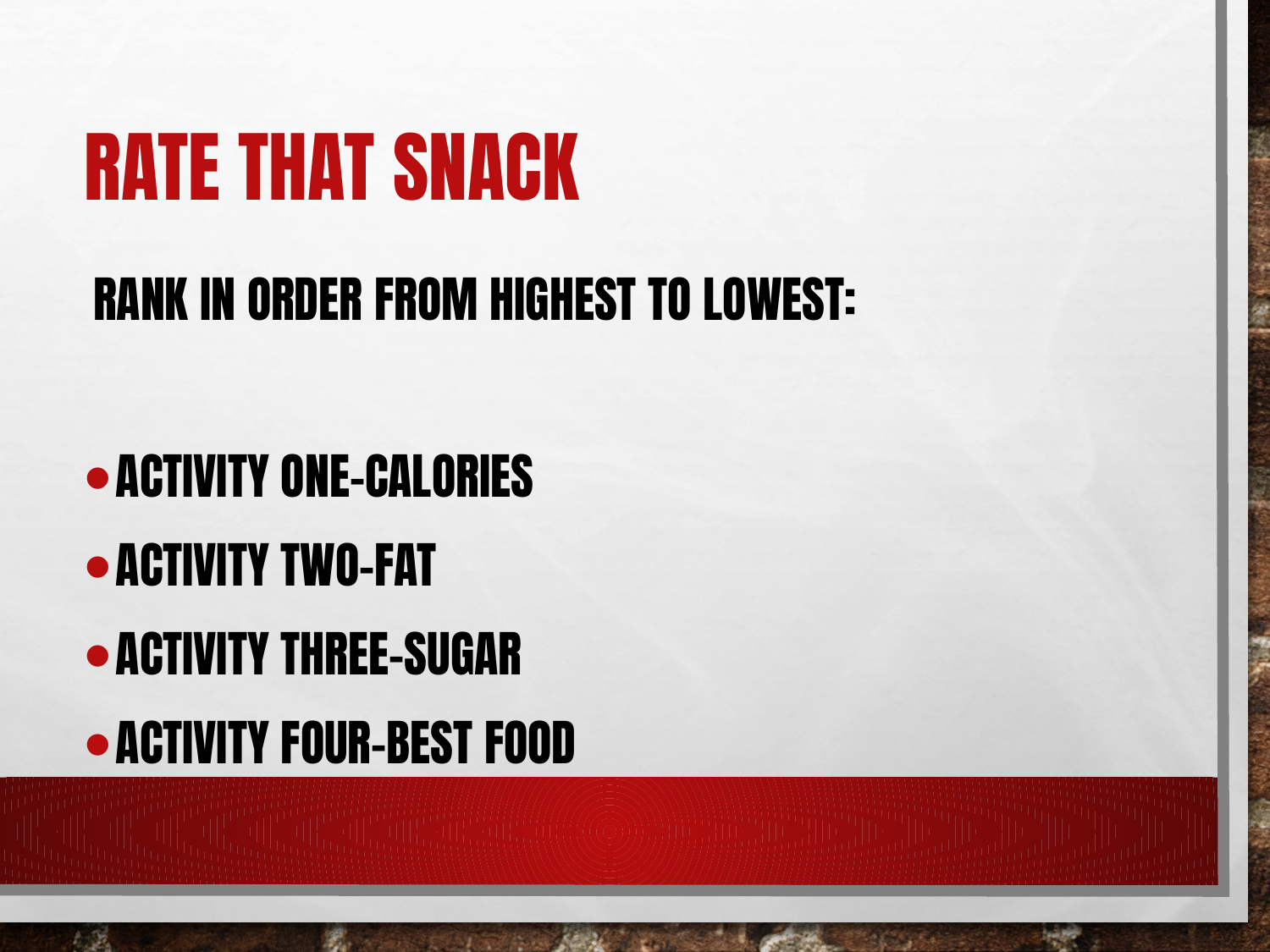

# Rate That Snack
Rank in order from highest to lowest:

Activity One-calories
Activity Two-fat
Activity Three-sugar
Activity Four-best food